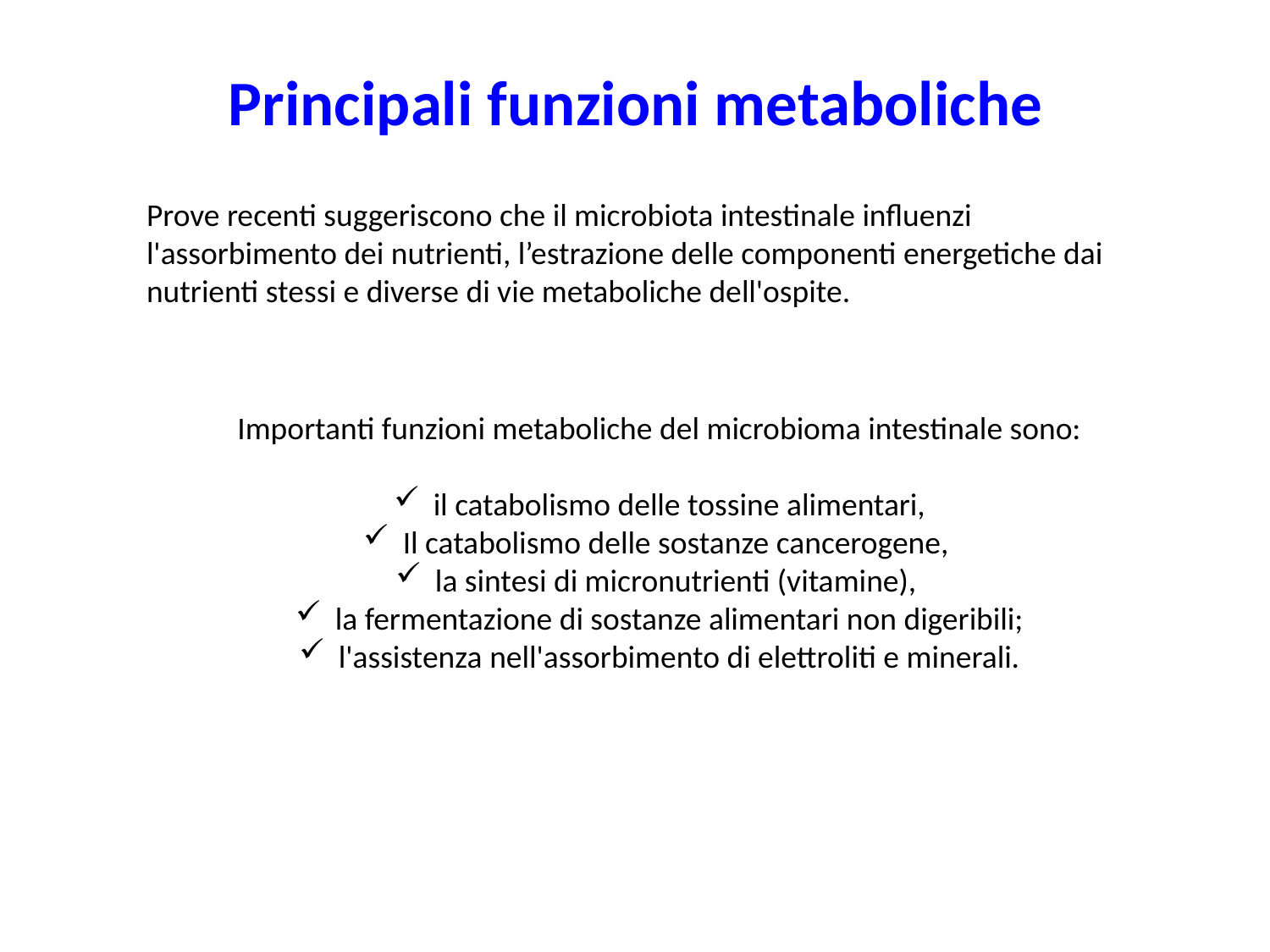

Principali funzioni metaboliche
Prove recenti suggeriscono che il microbiota intestinale influenzi l'assorbimento dei nutrienti, l’estrazione delle componenti energetiche dai nutrienti stessi e diverse di vie metaboliche dell'ospite.
Importanti funzioni metaboliche del microbioma intestinale sono:

il catabolismo delle tossine alimentari,
Il catabolismo delle sostanze cancerogene,
la sintesi di micronutrienti (vitamine),
la fermentazione di sostanze alimentari non digeribili;
l'assistenza nell'assorbimento di elettroliti e minerali.